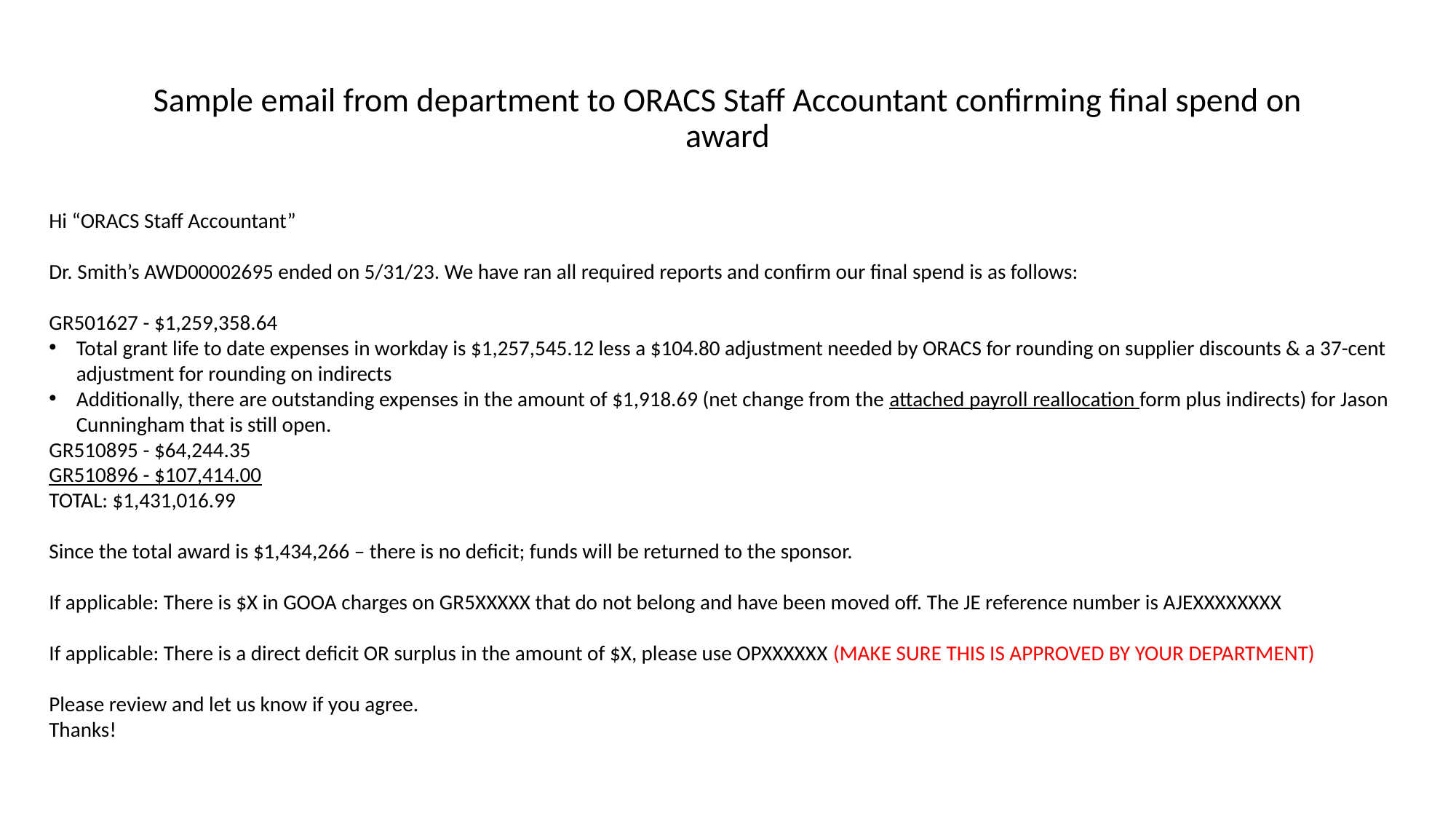

# Sample email from department to ORACS Staff Accountant confirming final spend on award
Hi “ORACS Staff Accountant”

Dr. Smith’s AWD00002695 ended on 5/31/23. We have ran all required reports and confirm our final spend is as follows:

GR501627 - $1,259,358.64
Total grant life to date expenses in workday is $1,257,545.12 less a $104.80 adjustment needed by ORACS for rounding on supplier discounts & a 37-cent adjustment for rounding on indirects
Additionally, there are outstanding expenses in the amount of $1,918.69 (net change from the attached payroll reallocation form plus indirects) for Jason Cunningham that is still open.
GR510895 - $64,244.35
GR510896 - $107,414.00
TOTAL: $1,431,016.99

Since the total award is $1,434,266 – there is no deficit; funds will be returned to the sponsor.

If applicable: There is $X in GOOA charges on GR5XXXXX that do not belong and have been moved off. The JE reference number is AJEXXXXXXXX

If applicable: There is a direct deficit OR surplus in the amount of $X, please use OPXXXXXX (MAKE SURE THIS IS APPROVED BY YOUR DEPARTMENT)

Please review and let us know if you agree.
Thanks!